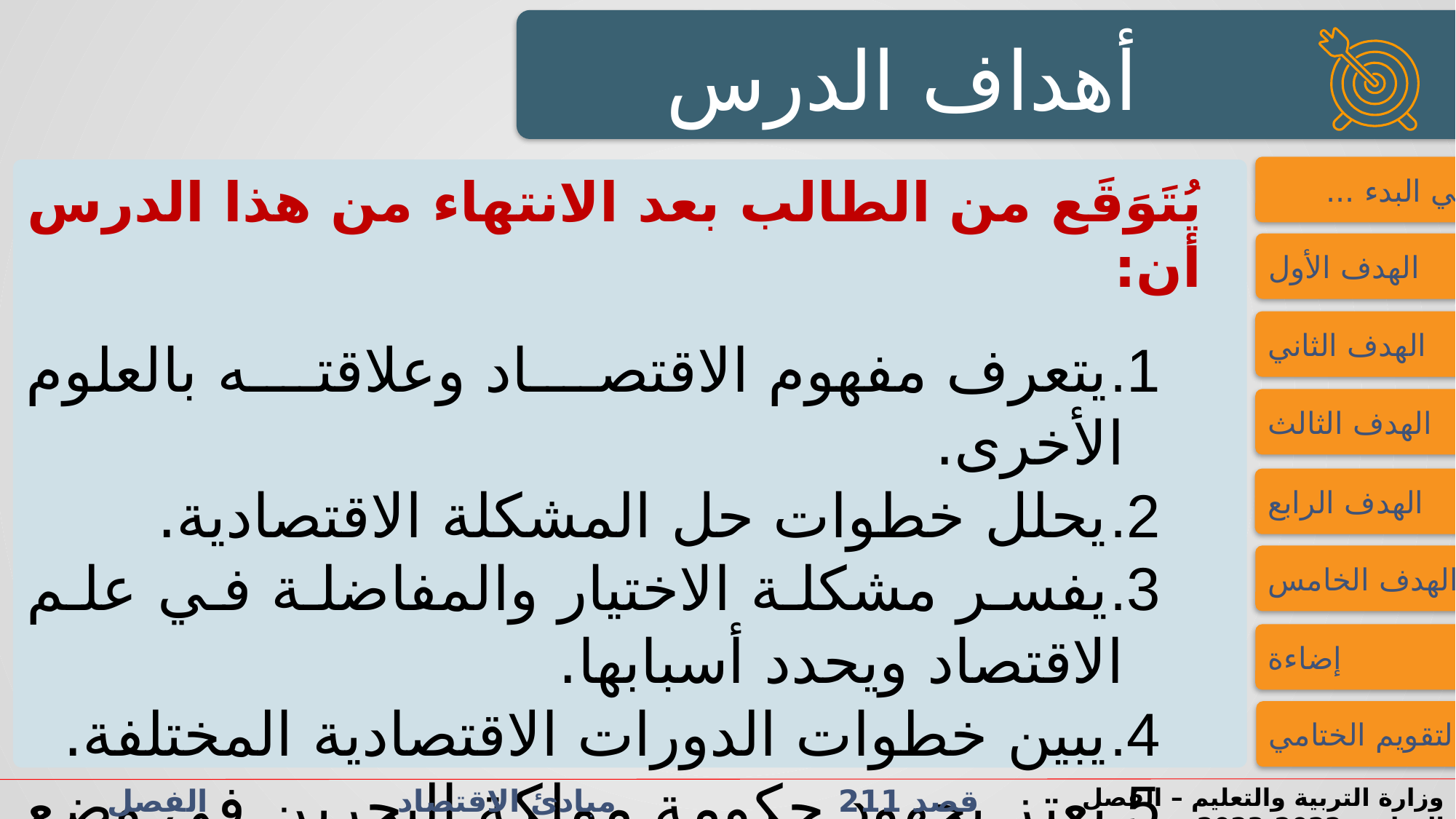

أهداف الدرس

فــــي البدء ...
يُتَوَقَع من الطالب بعد الانتهاء من هذا الدرس أن:

يتعرف مفهوم الاقتصاد وعلاقته بالعلوم الأخرى.
يحلل خطوات حل المشكلة الاقتصادية.
يفسر مشكلة الاختيار والمفاضلة في علم الاقتصاد ويحدد أسبابها.
يبين خطوات الدورات الاقتصادية المختلفة.
يعتز بجهود حكومة مملكة البحرين في وضع خُطة للتعافي الاقتصادي.

الهدف الأول
الهدف الثاني
الهدف الثالث
الهدف الرابع
الهدف الخامس
إضاءة
التقويم الختامي
قصد 211                     مبادئ الاقتصاد                  الفصل الدراسي الثاني                   الدرس 1-1:  الدورات الاقتصادية
وزارة التربية والتعليم – الفصل الدراسي2022-2023